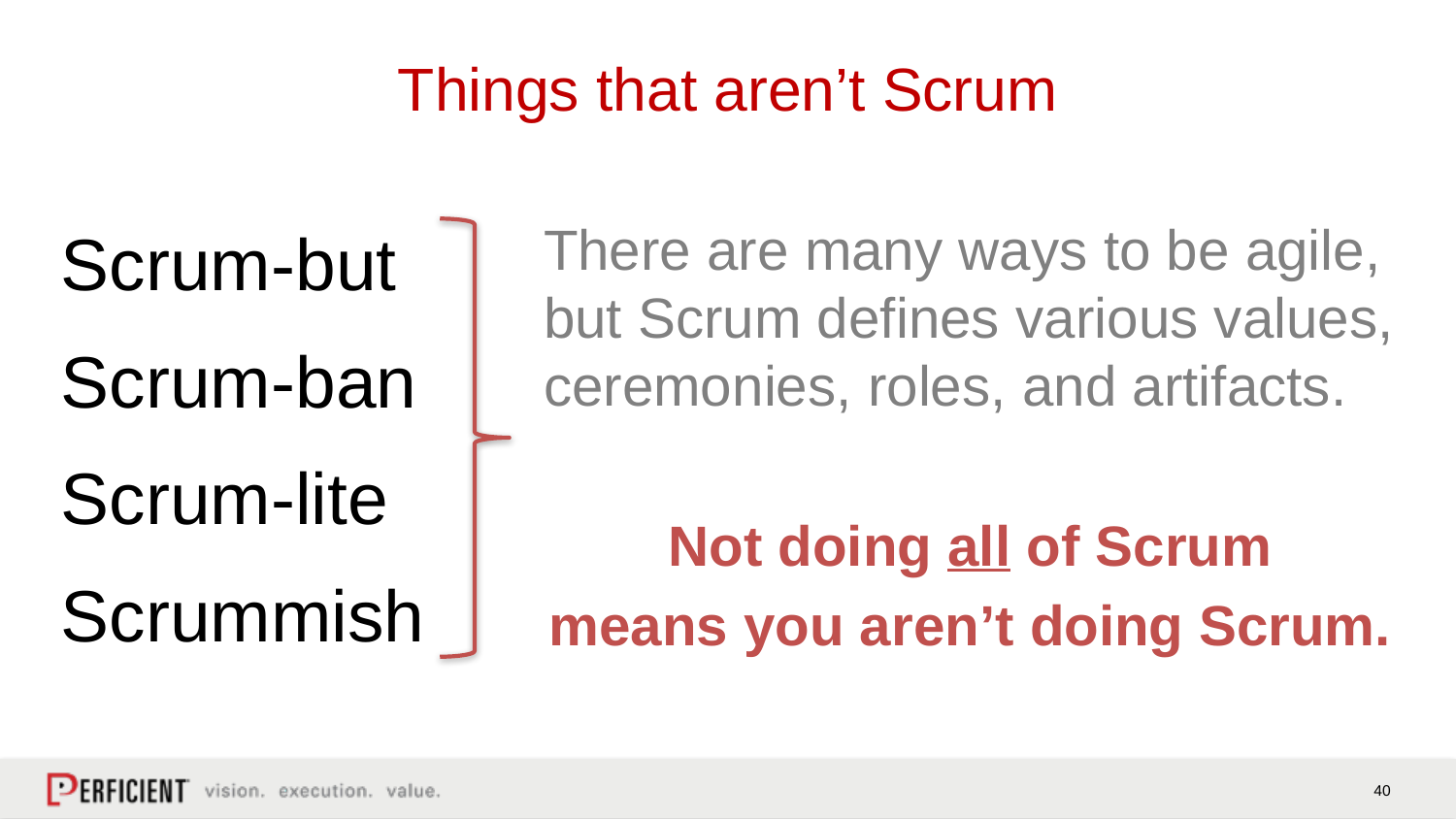

# Things that aren’t Scrum
There are many ways to be agile, but Scrum defines various values, ceremonies, roles, and artifacts.

Not doing all of Scrum
means you aren’t doing Scrum.
Scrum-but
Scrum-ban
Scrum-lite
Scrummish